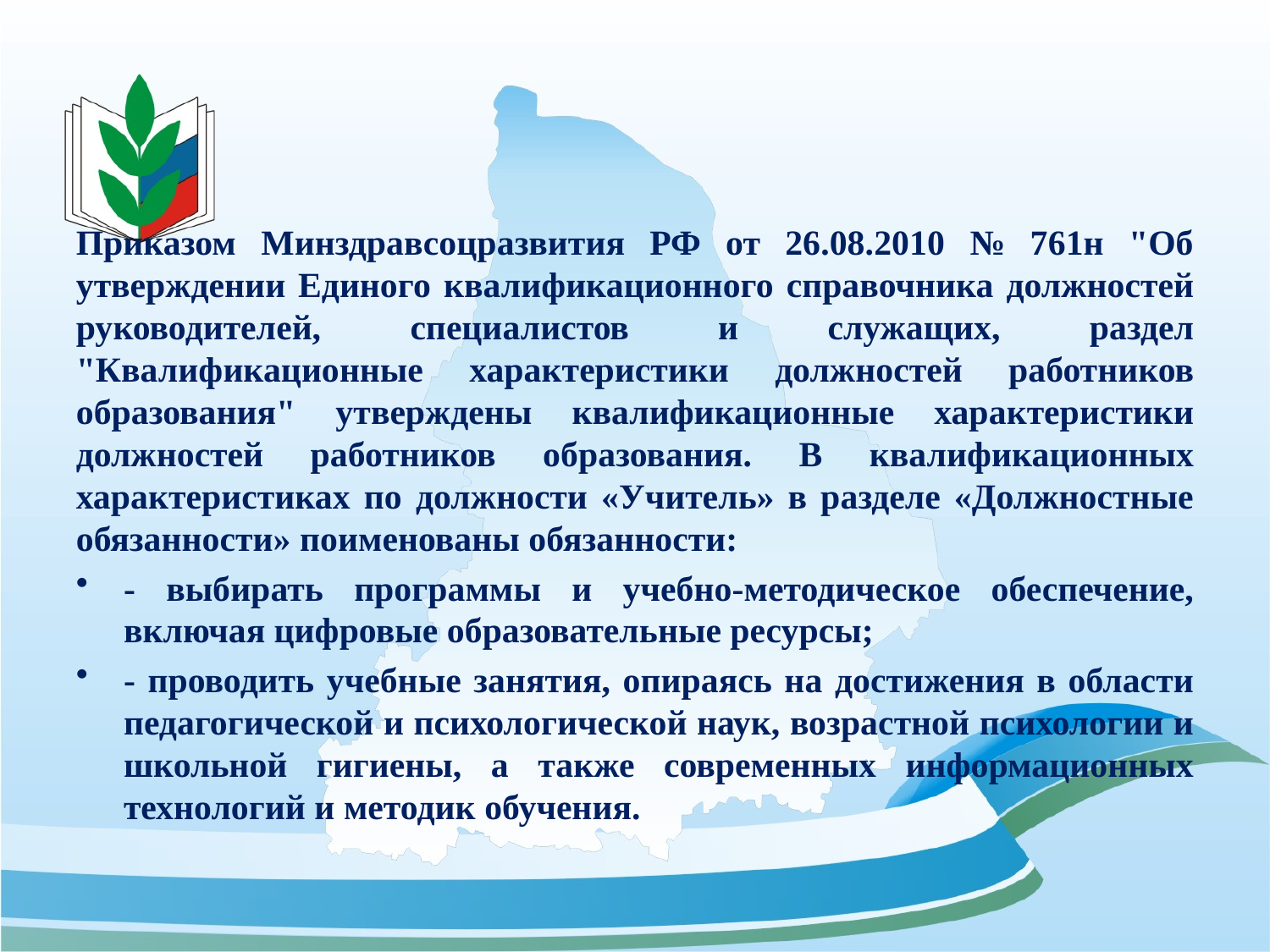

Приказом Минздравсоцразвития РФ от 26.08.2010 № 761н "Об утверждении Единого квалификационного справочника должностей руководителей, специалистов и служащих, раздел "Квалификационные характеристики должностей работников образования" утверждены квалификационные характеристики должностей работников образования. В квалификационных характеристиках по должности «Учитель» в разделе «Должностные обязанности» поименованы обязанности:
- выбирать программы и учебно-методическое обеспечение, включая цифровые образовательные ресурсы;
- проводить учебные занятия, опираясь на достижения в области педагогической и психологической наук, возрастной психологии и школьной гигиены, а также современных информационных технологий и методик обучения.